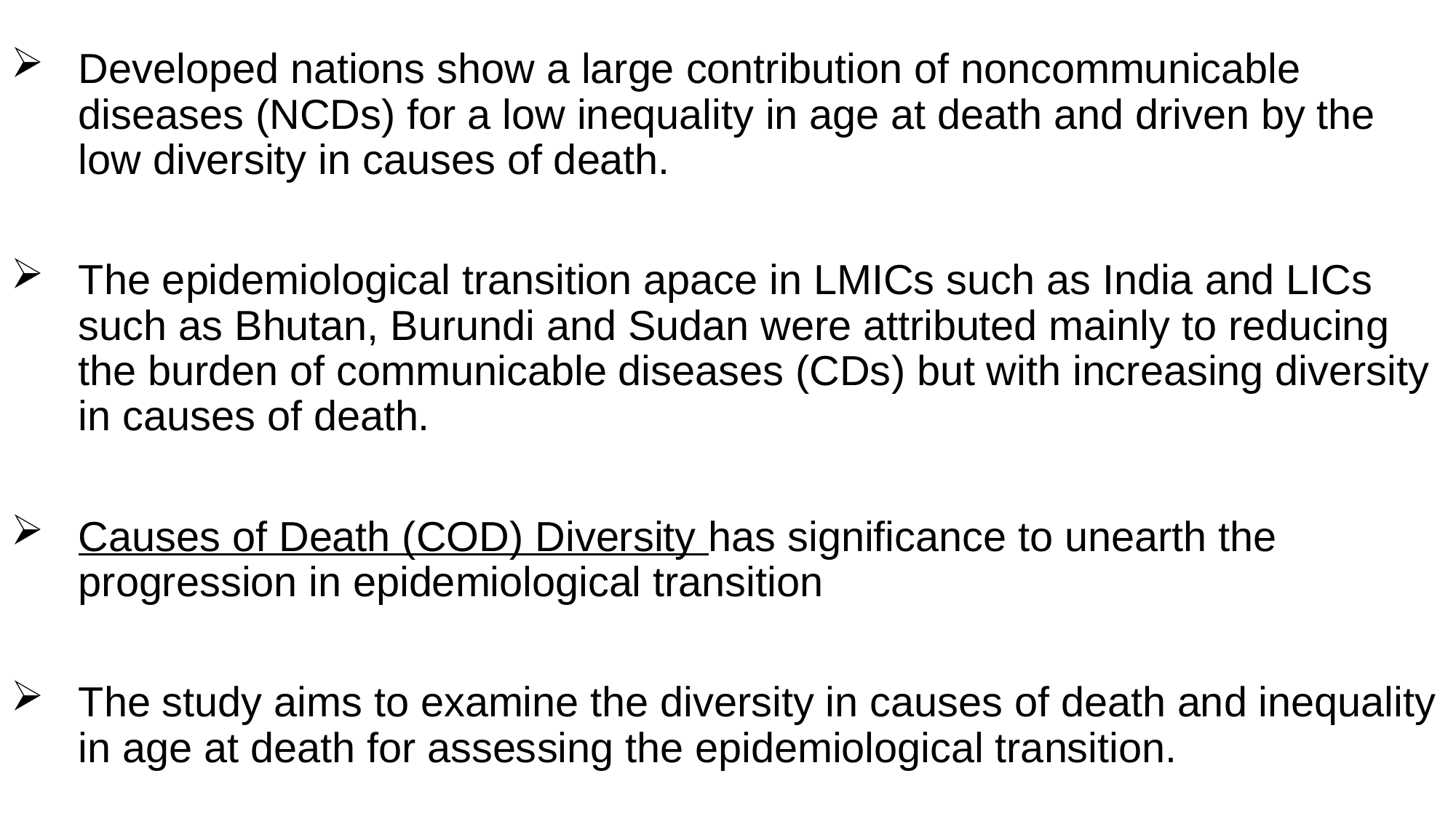

Developed nations show a large contribution of noncommunicable diseases (NCDs) for a low inequality in age at death and driven by the low diversity in causes of death.

The epidemiological transition apace in LMICs such as India and LICs such as Bhutan, Burundi and Sudan were attributed mainly to reducing the burden of communicable diseases (CDs) but with increasing diversity in causes of death.

Causes of Death (COD) Diversity has significance to unearth the progression in epidemiological transition

The study aims to examine the diversity in causes of death and inequality in age at death for assessing the epidemiological transition.